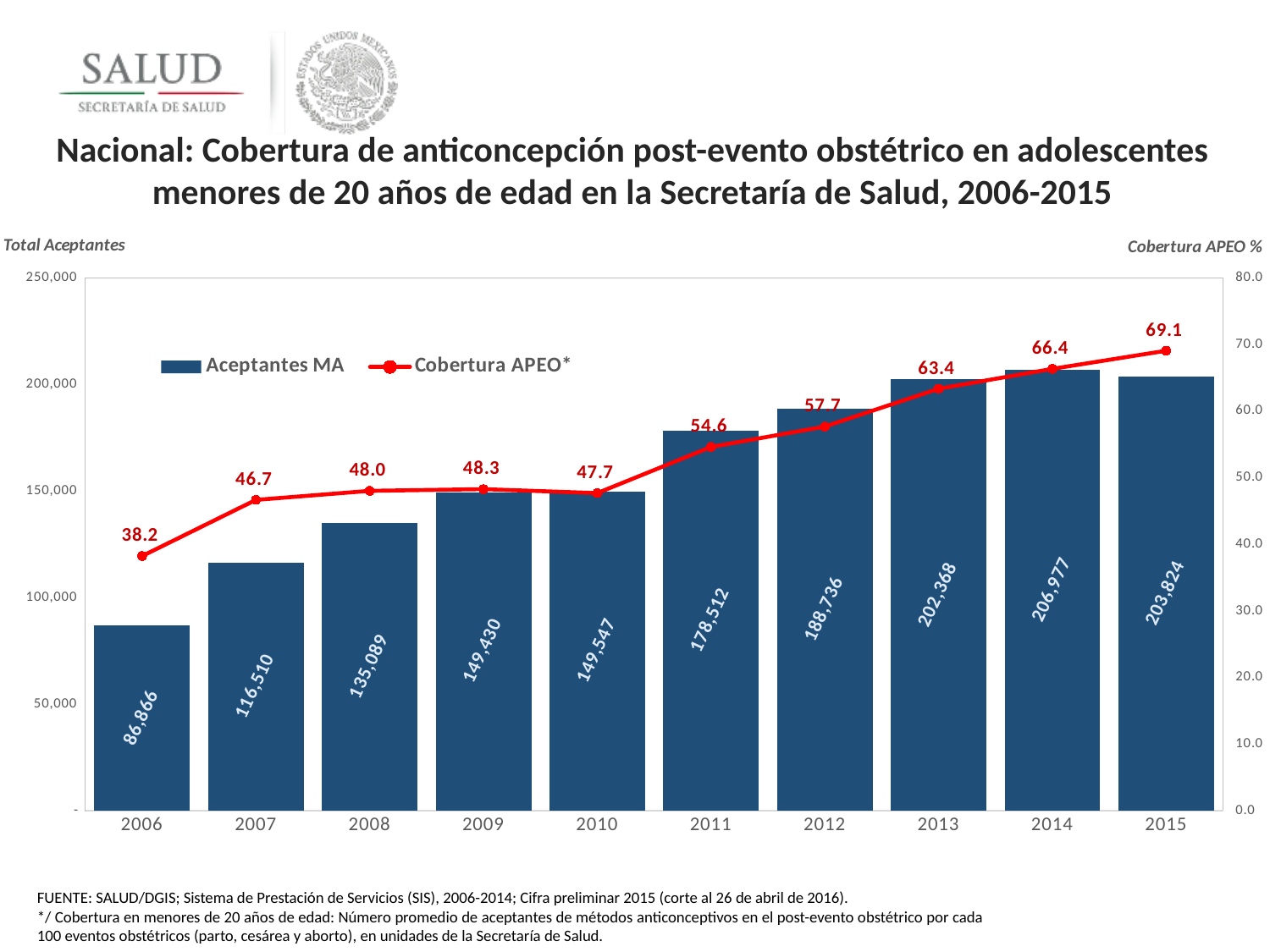

Nacional: Cobertura de anticoncepción post-evento obstétrico en adolescentes menores de 20 años de edad en la Secretaría de Salud, 2006-2015

### Chart

| Category | Aceptantes MA | Cobertura APEO* |
|---|---|---|
| 2006 | 86866.0 | 38.24068041346035 |
| 2007 | 116510.0 | 46.67962098599732 |
| 2008 | 135089.0 | 48.037451638598085 |
| 2009 | 149430.0 | 48.29014807298298 |
| 2010 | 149547.0 | 47.69919718296382 |
| 2011 | 178512.0 | 54.62523791746482 |
| 2012 | 188736.0 | 57.682680464674185 |
| 2013 | 202368.0 | 63.36574139307689 |
| 2014 | 206977.0 | 66.35047844972671 |
| 2015 | 203824.0 | 69.0715745312463 |
FUENTE: SALUD/DGIS; Sistema de Prestación de Servicios (SIS), 2006-2014; Cifra preliminar 2015 (corte al 26 de abril de 2016).
*/ Cobertura en menores de 20 años de edad: Número promedio de aceptantes de métodos anticonceptivos en el post-evento obstétrico por cada 100 eventos obstétricos (parto, cesárea y aborto), en unidades de la Secretaría de Salud.